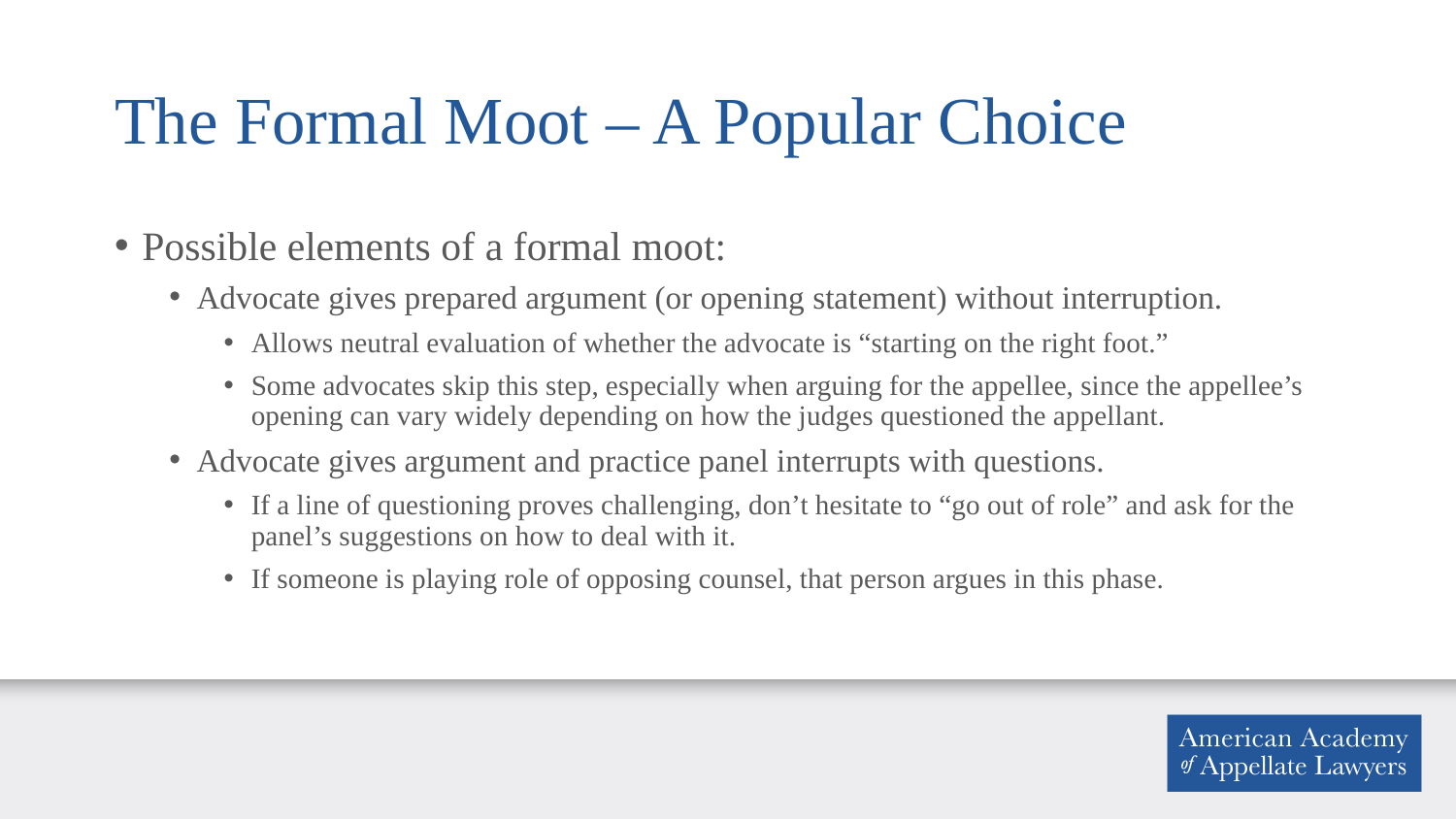

# The Formal Moot – A Popular Choice
Possible elements of a formal moot:
Advocate gives prepared argument (or opening statement) without interruption.
Allows neutral evaluation of whether the advocate is “starting on the right foot.”
Some advocates skip this step, especially when arguing for the appellee, since the appellee’s opening can vary widely depending on how the judges questioned the appellant.
Advocate gives argument and practice panel interrupts with questions.
If a line of questioning proves challenging, don’t hesitate to “go out of role” and ask for the panel’s suggestions on how to deal with it.
If someone is playing role of opposing counsel, that person argues in this phase.